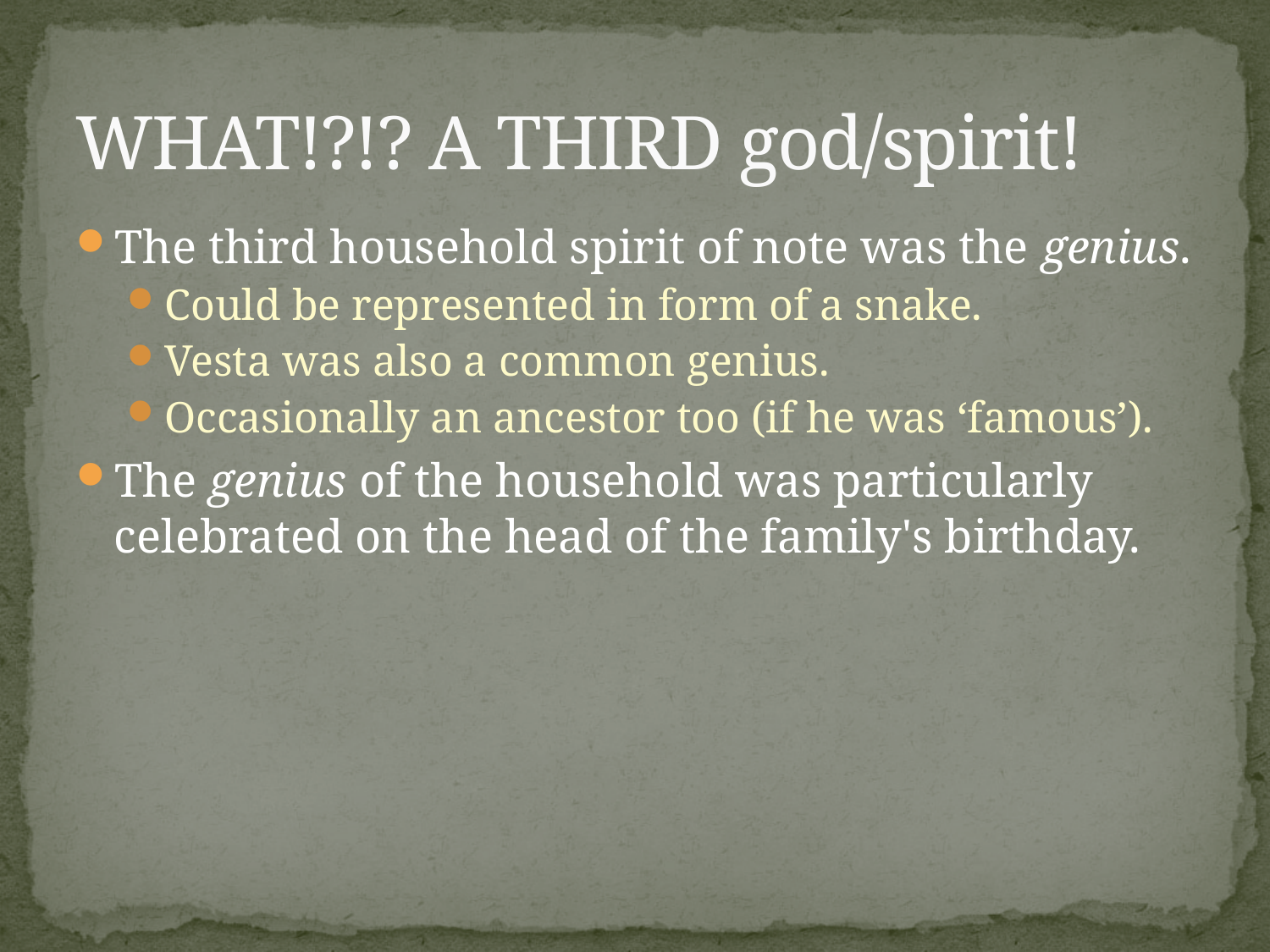

# WHAT!?!? A THIRD god/spirit!
The third household spirit of note was the genius.
Could be represented in form of a snake.
Vesta was also a common genius.
Occasionally an ancestor too (if he was ‘famous’).
The genius of the household was particularly celebrated on the head of the family's birthday.